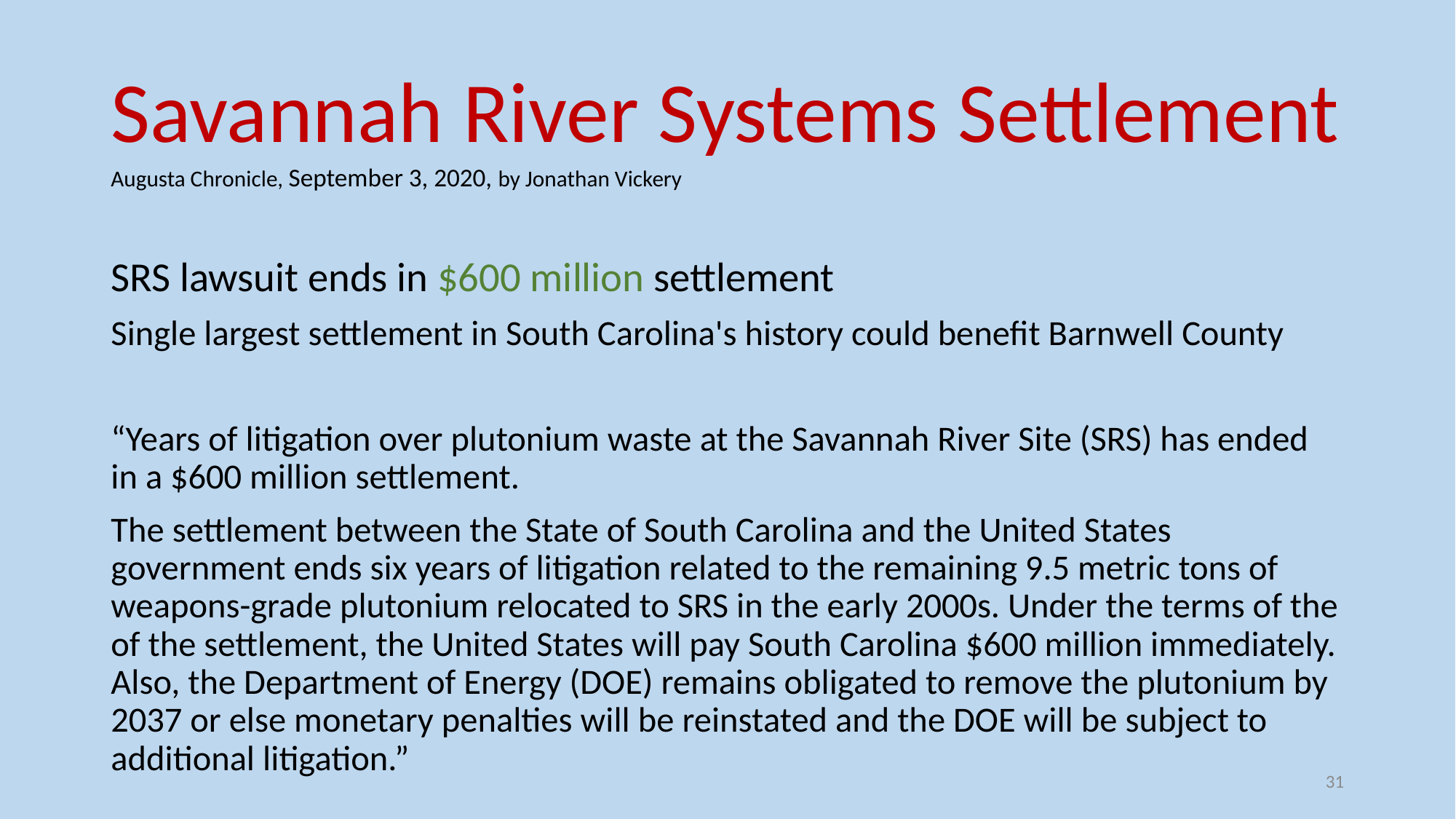

# Savannah River Systems Settlement Augusta Chronicle, September 3, 2020, by Jonathan Vickery
SRS lawsuit ends in $600 million settlement
Single largest settlement in South Carolina's history could benefit Barnwell County

“Years of litigation over plutonium waste at the Savannah River Site (SRS) has ended in a $600 million settlement.
The settlement between the State of South Carolina and the United States government ends six years of litigation related to the remaining 9.5 metric tons of weapons-grade plutonium relocated to SRS in the early 2000s. Under the terms of the of the settlement, the United States will pay South Carolina $600 million immediately. Also, the Department of Energy (DOE) remains obligated to remove the plutonium by 2037 or else monetary penalties will be reinstated and the DOE will be subject to additional litigation.”
31